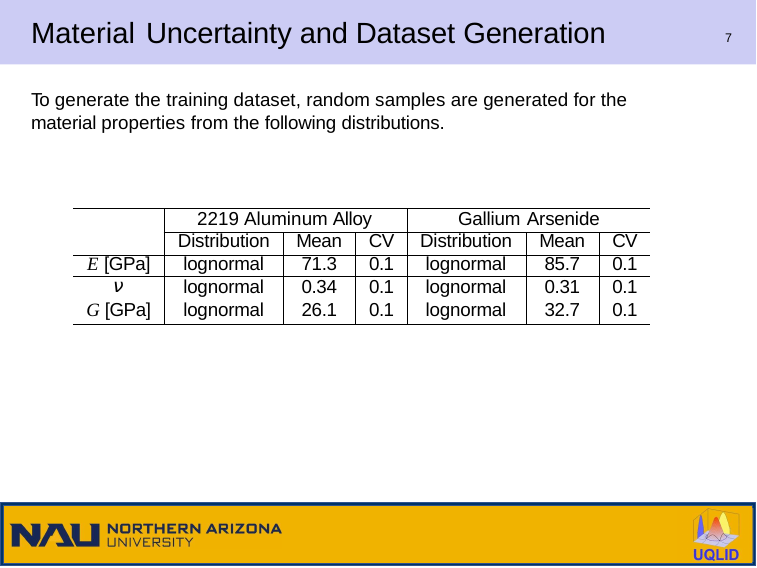

# Material Uncertainty and Dataset Generation
7
To generate the training dataset, random samples are generated for the material properties from the following distributions.
|  | 2219 Aluminum Alloy |  |  | Gallium | Arsenide |  |
| --- | --- | --- | --- | --- | --- | --- |
|  | Distribution | Mean | CV | Distribution | Mean | CV |
| E [GPa] | lognormal | 71.3 | 0.1 | lognormal | 85.7 | 0.1 |
| ν | lognormal | 0.34 | 0.1 | lognormal | 0.31 | 0.1 |
| G [GPa] | lognormal | 26.1 | 0.1 | lognormal | 32.7 | 0.1 |